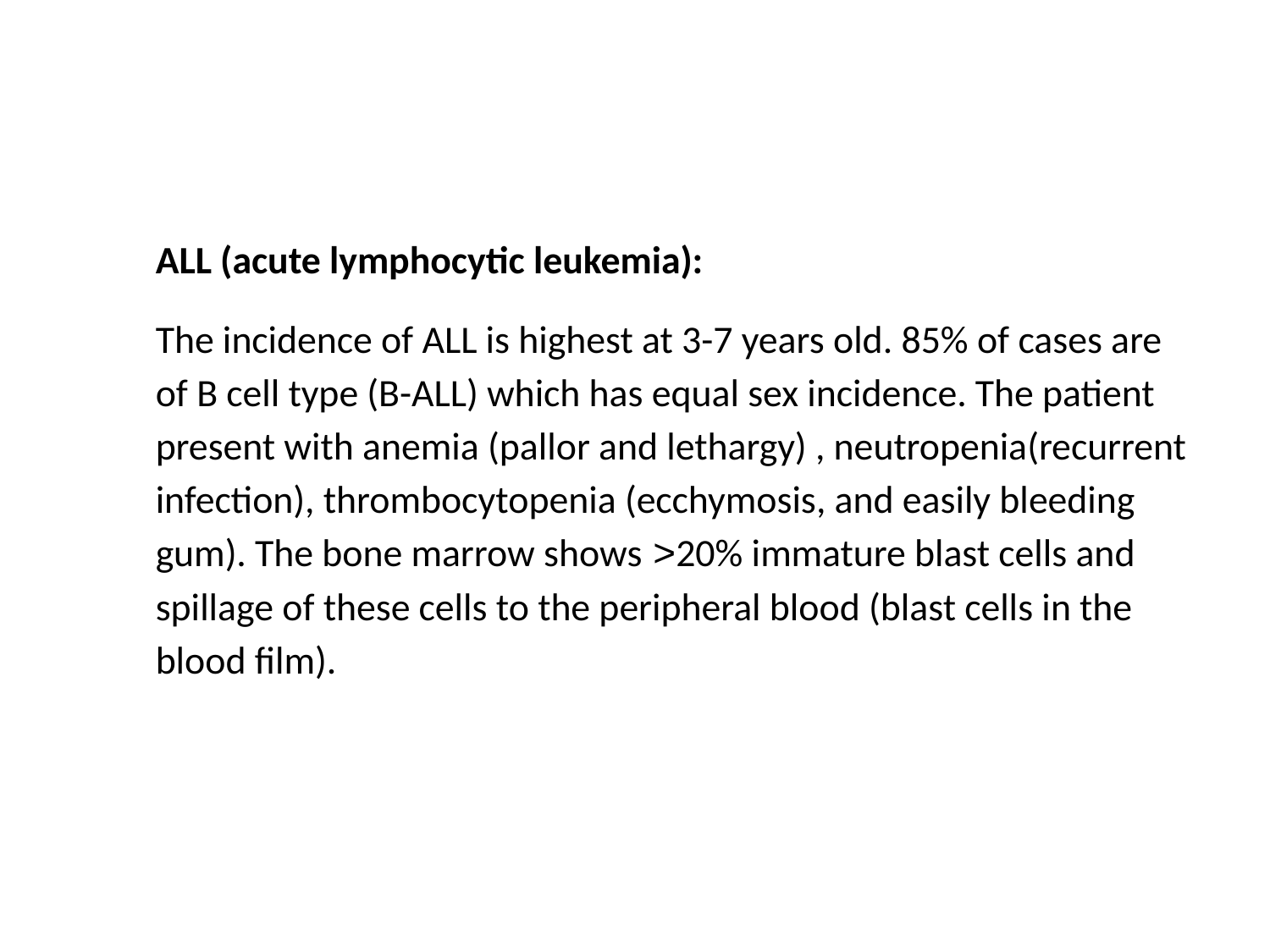

#
ALL (acute lymphocytic leukemia):
The incidence of ALL is highest at 3-7 years old. 85% of cases are of B cell type (B-ALL) which has equal sex incidence. The patient present with anemia (pallor and lethargy) , neutropenia(recurrent infection), thrombocytopenia (ecchymosis, and easily bleeding gum). The bone marrow shows >20% immature blast cells and spillage of these cells to the peripheral blood (blast cells in the blood film).